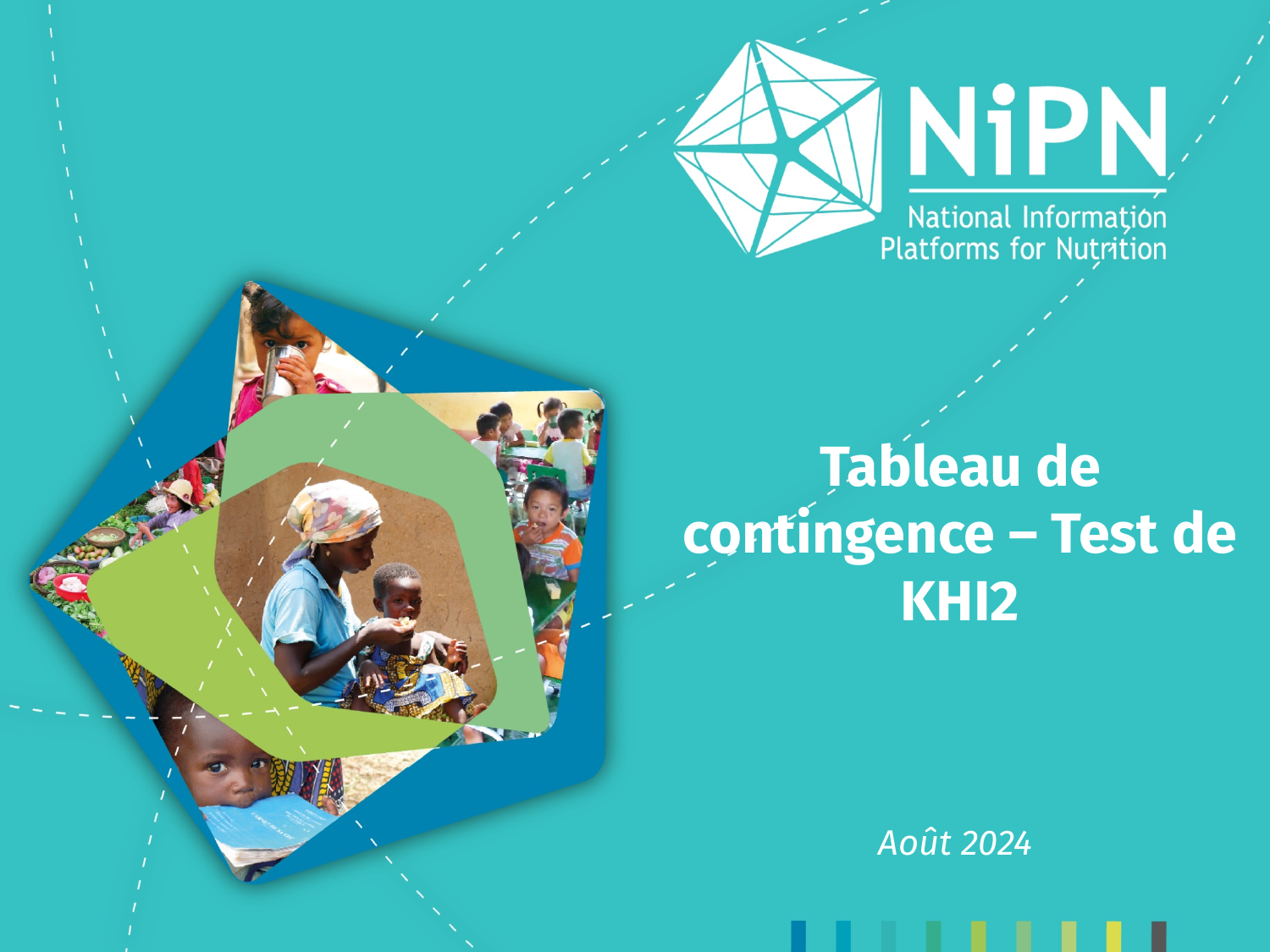

# Tableau de contingence – Test de KHI2
Août 2024